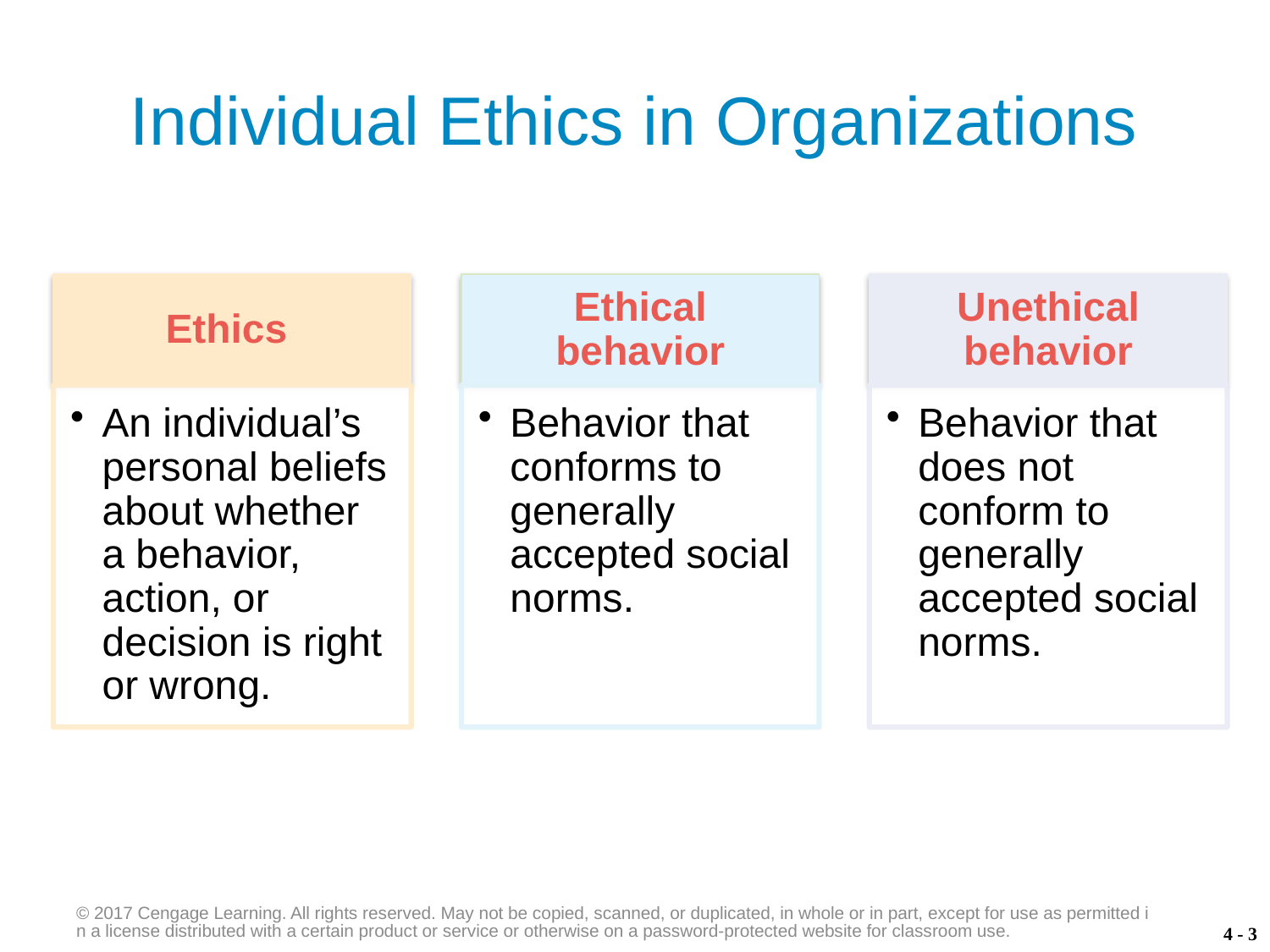

# Individual Ethics in Organizations
Ethics
An individual’s personal beliefs about whether a behavior, action, or decision is right or wrong.
Ethical behavior
Behavior that conforms to generally accepted social norms.
Unethical behavior
Behavior that does not conform to generally accepted social norms.
© 2017 Cengage Learning. All rights reserved. May not be copied, scanned, or duplicated, in whole or in part, except for use as permitted in a license distributed with a certain product or service or otherwise on a password-protected website for classroom use.